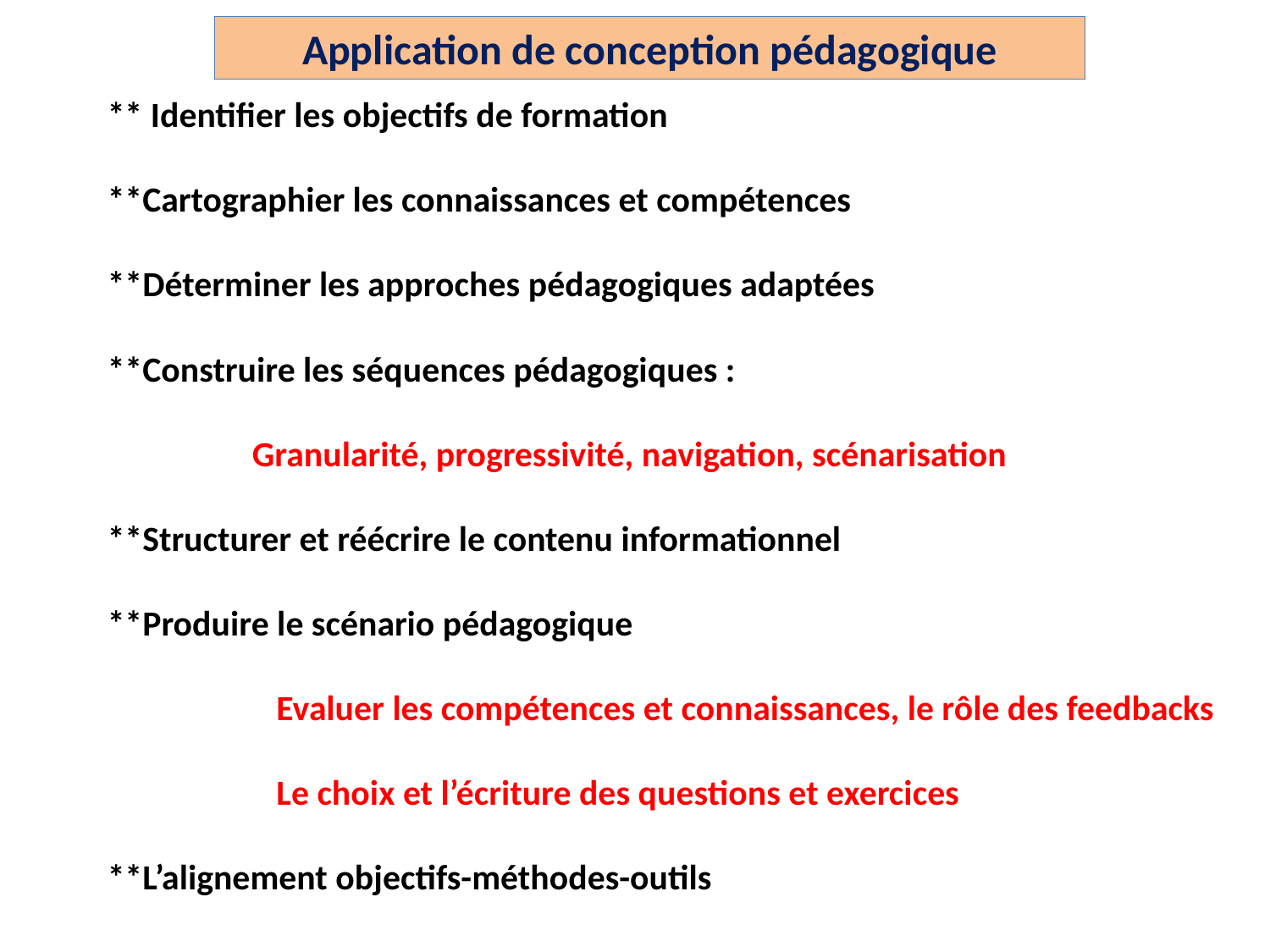

Application de conception pédagogique
** Identifier les objectifs de formation

**Cartographier les connaissances et compétences

**Déterminer les approches pédagogiques adaptées

**Construire les séquences pédagogiques :

                  Granularité, progressivité, navigation, scénarisation

**Structurer et réécrire le contenu informationnel

**Produire le scénario pédagogique

                     Evaluer les compétences et connaissances, le rôle des feedbacks

                     Le choix et l’écriture des questions et exercices

**L’alignement objectifs-méthodes-outils